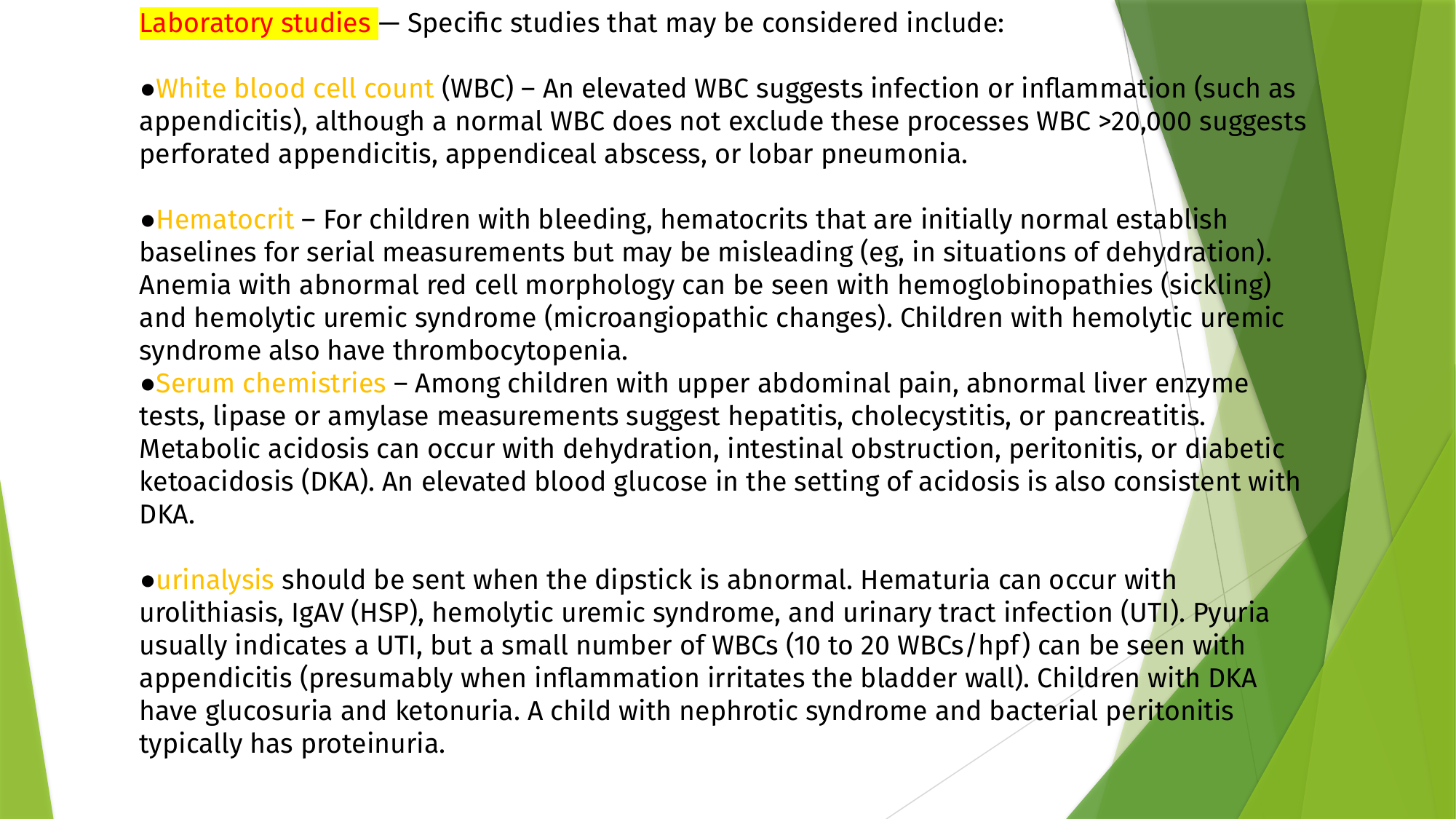

Laboratory studies — Specific studies that may be considered include:

●White blood cell count (WBC) – An elevated WBC suggests infection or inflammation (such as appendicitis), although a normal WBC does not exclude these processes WBC >20,000 suggests perforated appendicitis, appendiceal abscess, or lobar pneumonia.

●Hematocrit – For children with bleeding, hematocrits that are initially normal establish baselines for serial measurements but may be misleading (eg, in situations of dehydration). Anemia with abnormal red cell morphology can be seen with hemoglobinopathies (sickling) and hemolytic uremic syndrome (microangiopathic changes). Children with hemolytic uremic syndrome also have thrombocytopenia.
●Serum chemistries – Among children with upper abdominal pain, abnormal liver enzyme tests, lipase or amylase measurements suggest hepatitis, cholecystitis, or pancreatitis. Metabolic acidosis can occur with dehydration, intestinal obstruction, peritonitis, or diabetic ketoacidosis (DKA). An elevated blood glucose in the setting of acidosis is also consistent with DKA.

●urinalysis should be sent when the dipstick is abnormal. Hematuria can occur with urolithiasis, IgAV (HSP), hemolytic uremic syndrome, and urinary tract infection (UTI). Pyuria usually indicates a UTI, but a small number of WBCs (10 to 20 WBCs/hpf) can be seen with appendicitis (presumably when inflammation irritates the bladder wall). Children with DKA have glucosuria and ketonuria. A child with nephrotic syndrome and bacterial peritonitis typically has proteinuria.